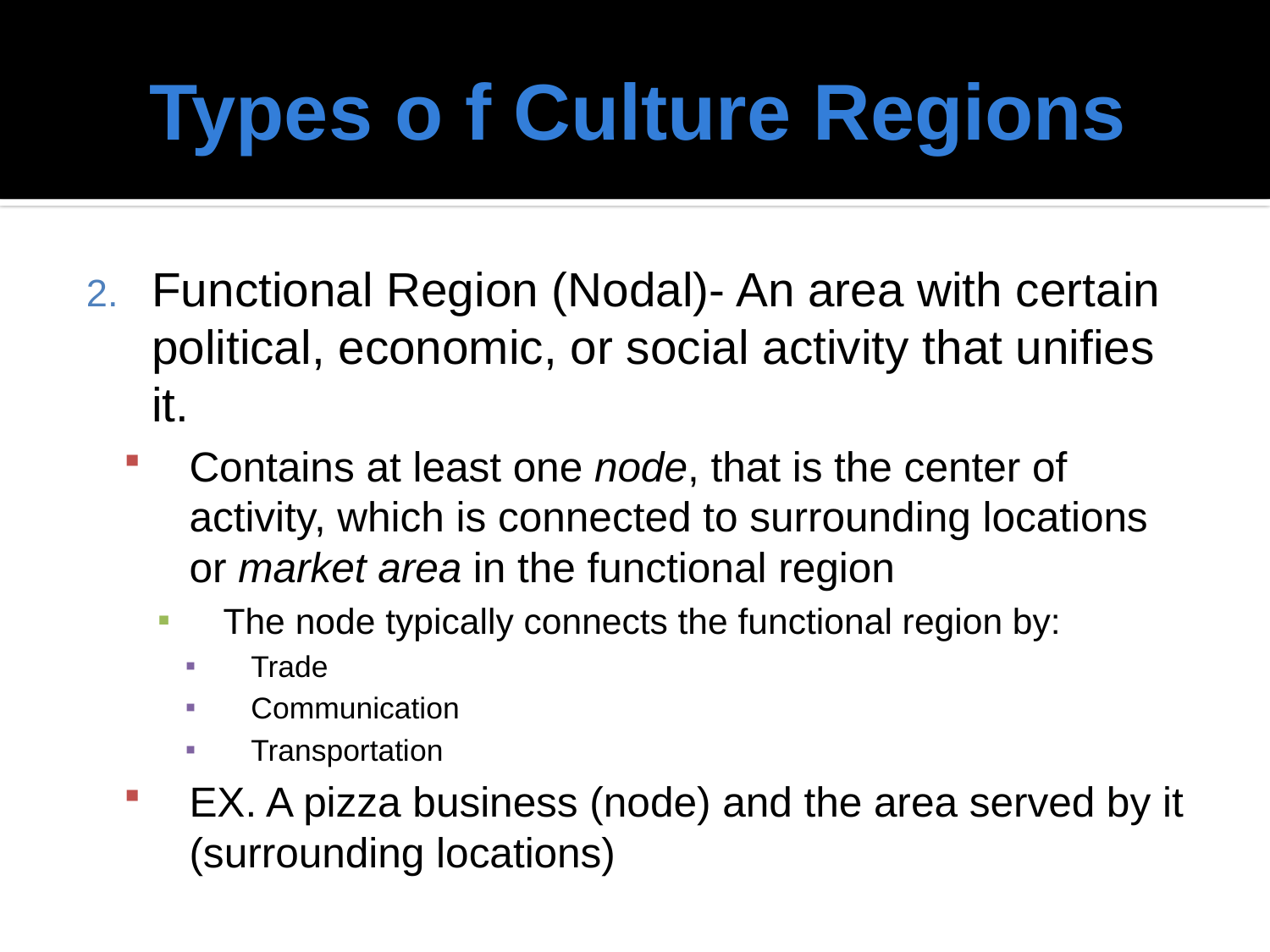

# Types o f Culture Regions
Functional Region (Nodal)- An area with certain political, economic, or social activity that unifies it.
Contains at least one node, that is the center of activity, which is connected to surrounding locations or market area in the functional region
The node typically connects the functional region by:
Trade
Communication
Transportation
EX. A pizza business (node) and the area served by it (surrounding locations)